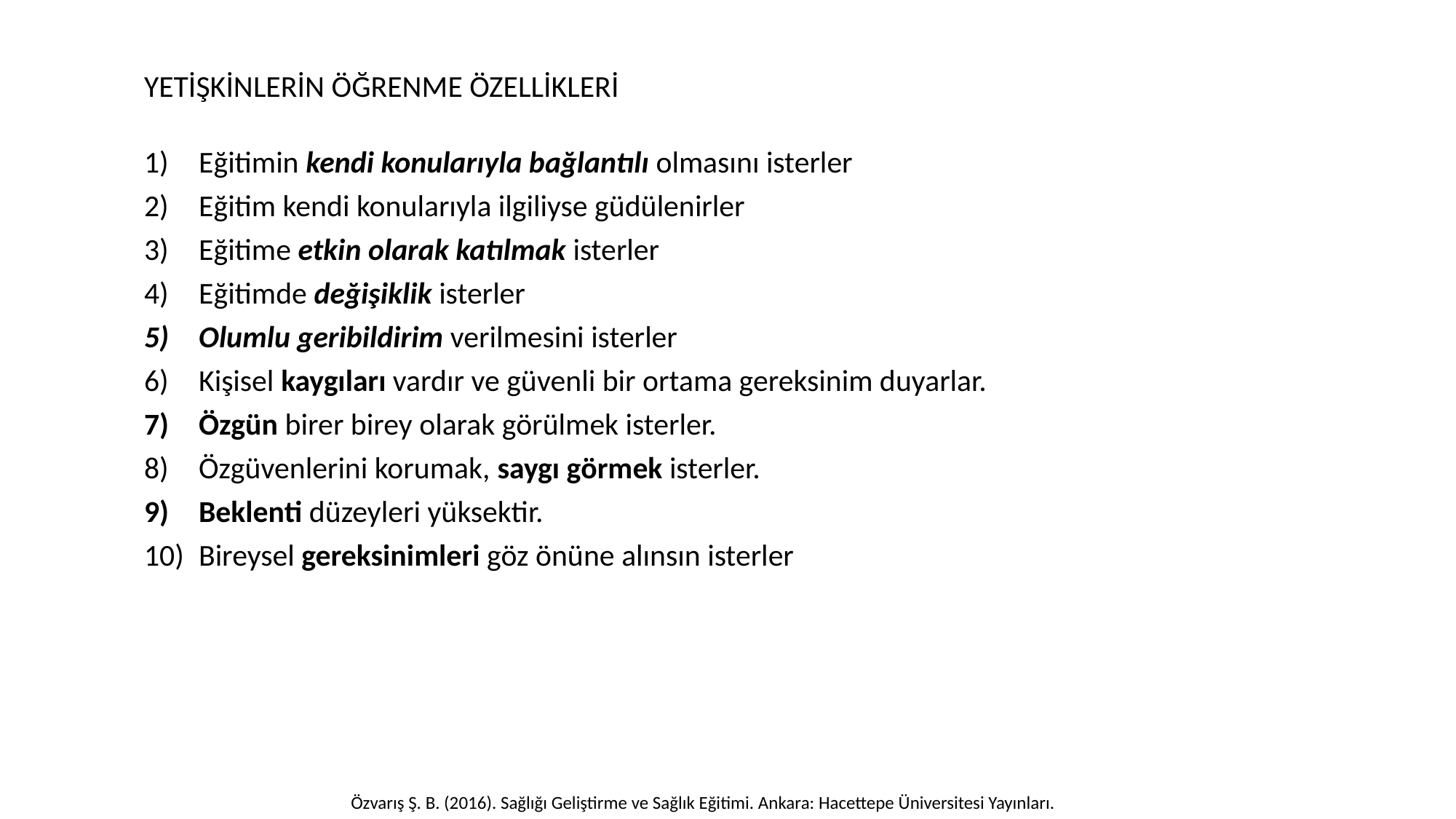

YETİŞKİNLERİN ÖĞRENME ÖZELLİKLERİ
Eğitimin kendi konularıyla bağlantılı olmasını isterler
Eğitim kendi konularıyla ilgiliyse güdülenirler
Eğitime etkin olarak katılmak isterler
Eğitimde değişiklik isterler
Olumlu geribildirim verilmesini isterler
Kişisel kaygıları vardır ve güvenli bir ortama gereksinim duyarlar.
Özgün birer birey olarak görülmek isterler.
Özgüvenlerini korumak, saygı görmek isterler.
Beklenti düzeyleri yüksektir.
Bireysel gereksinimleri göz önüne alınsın isterler
Özvarış Ş. B. (2016). Sağlığı Geliştirme ve Sağlık Eğitimi. Ankara: Hacettepe Üniversitesi Yayınları.